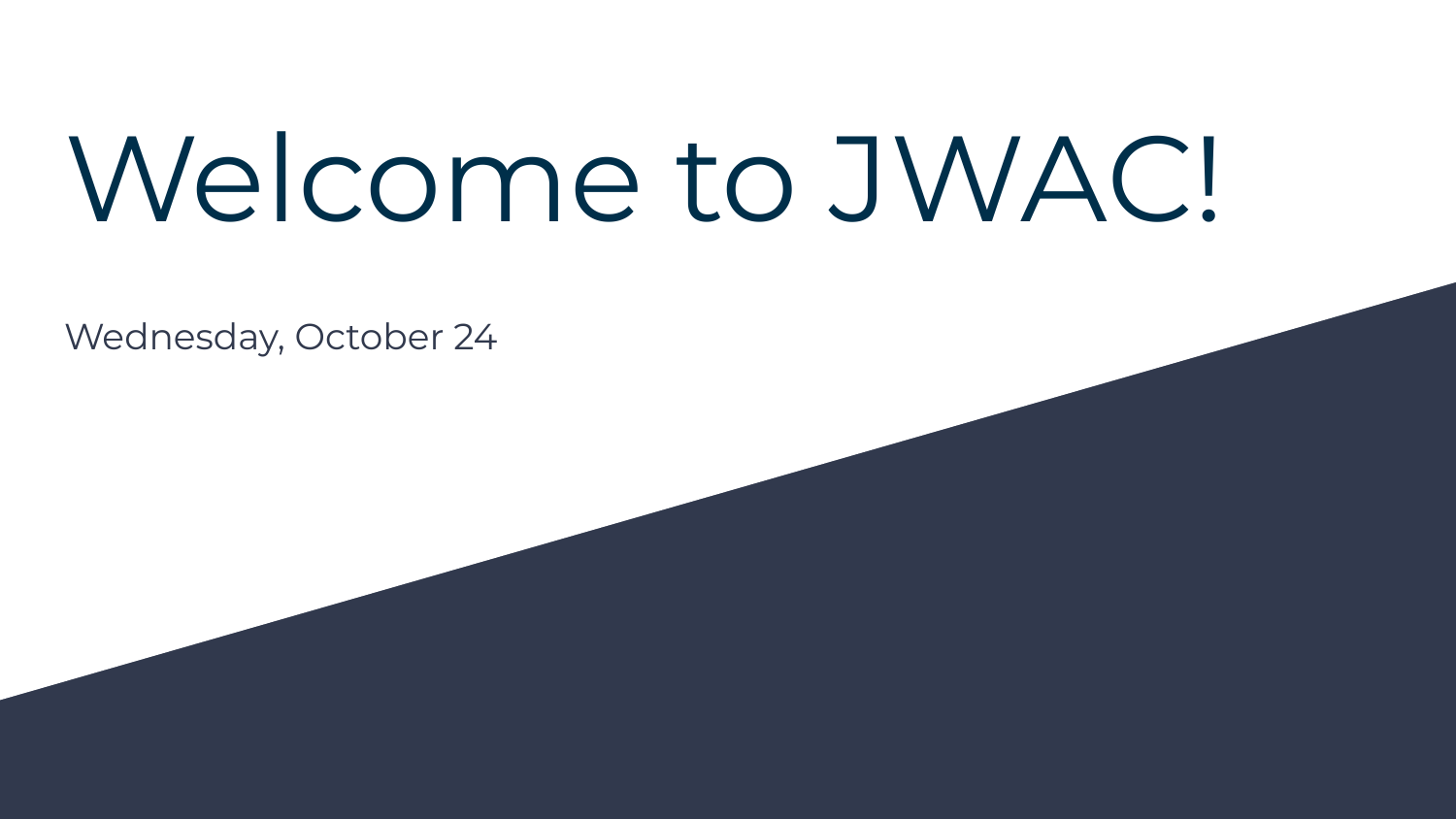

# Welcome to JWAC!
Wednesday, October 24